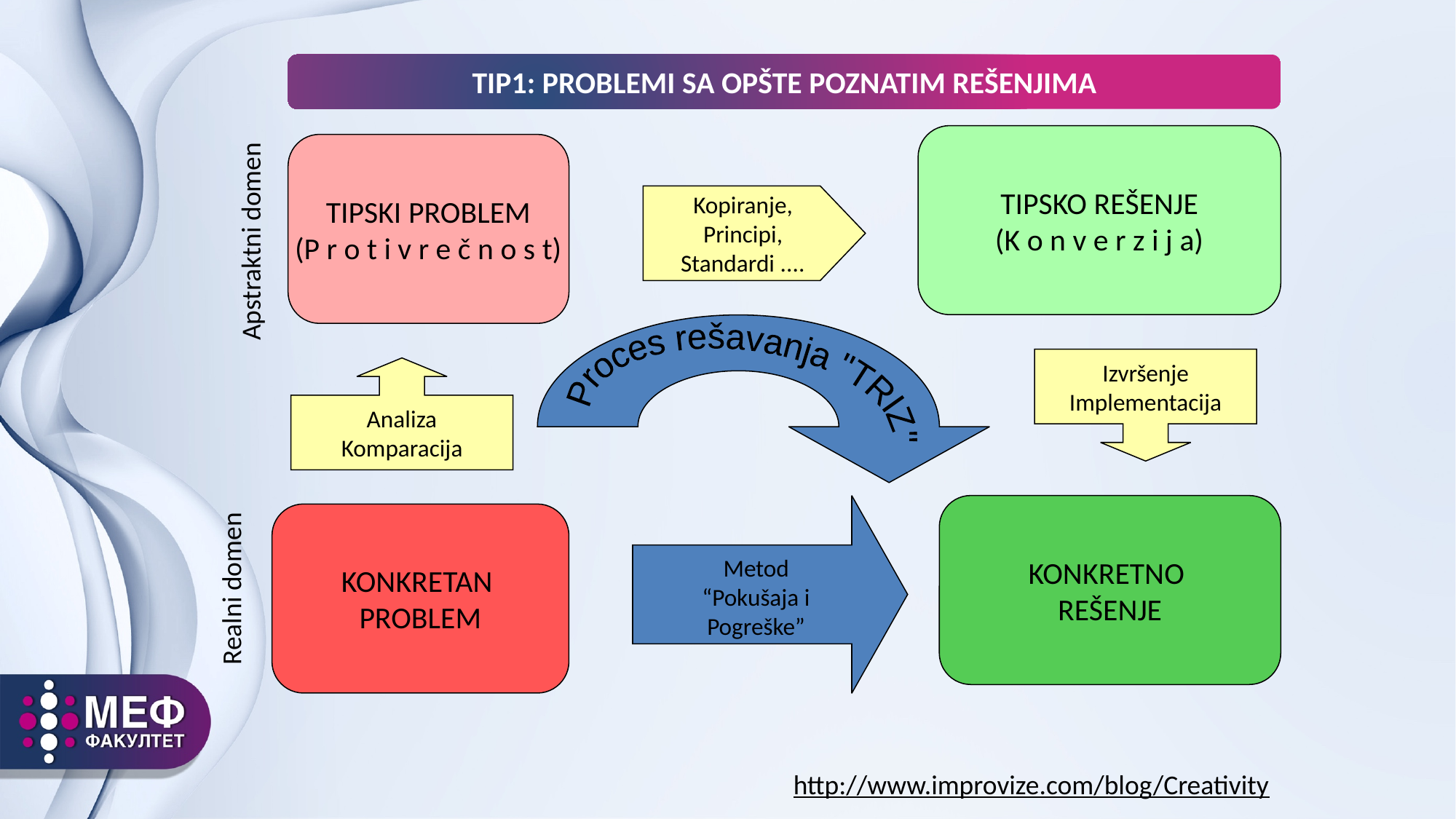

TIP1: PROBLEMI SA OPŠTE POZNATIM REŠENJIMA
TIPSKO REŠENJE
(K o n v e r z i j a)
TIPSKI PROBLEM
(P r o t i v r e č n o s t)
Kopiranje,
Principi,
Standardi ....
Apstraktni domen

Proces rešavanja "TRIZ"
Izvršenje
Implementacija
Analiza
Komparacija
KONKRETNO
REŠENJE

Metod
 “Pokušaja i
Pogreške”

KONKRETAN
PROBLEM
Realni domen
http://www.improvize.com/blog/Creativity